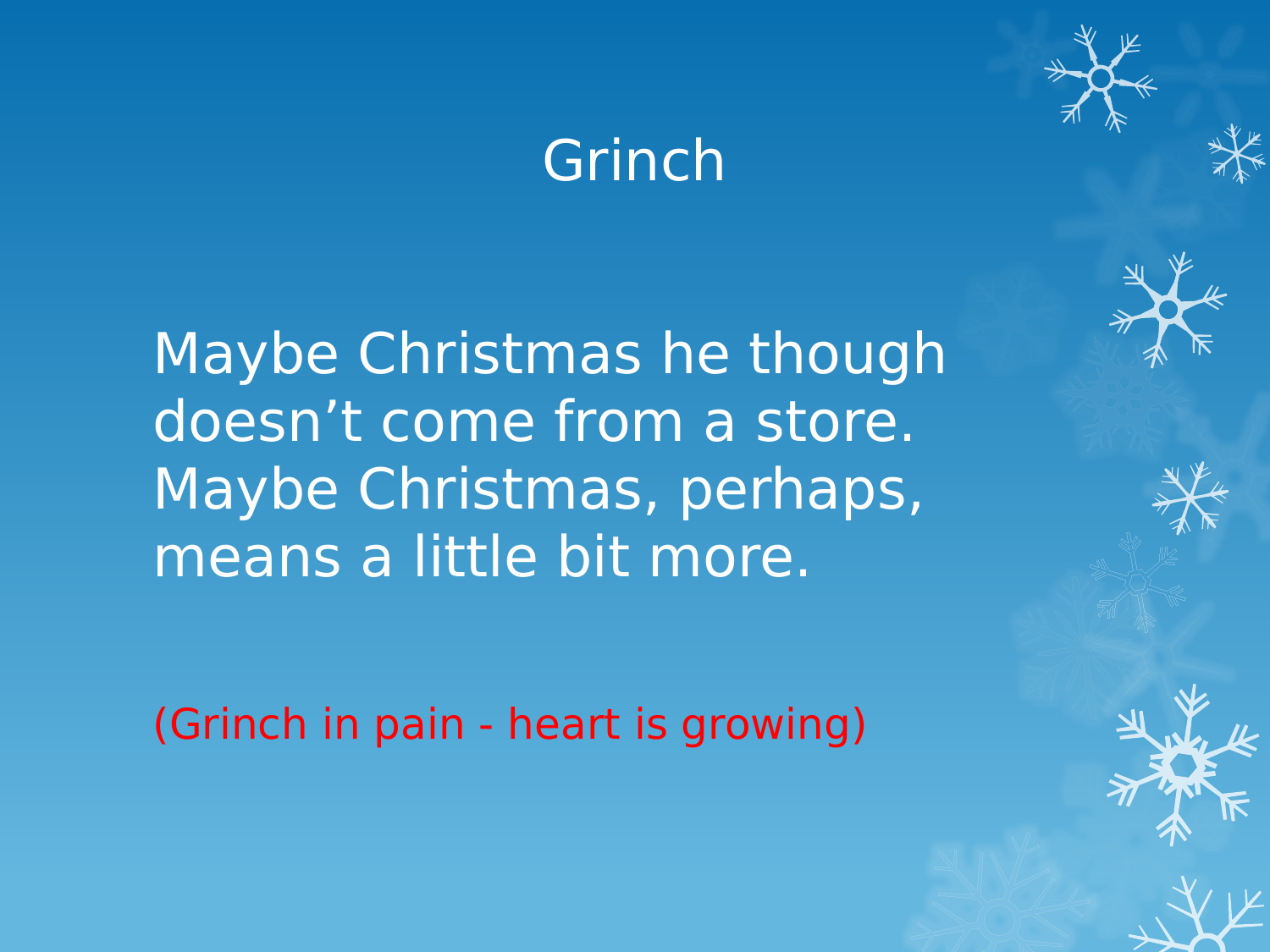

# Grinch
Maybe Christmas he though doesn’t come from a store. Maybe Christmas, perhaps, means a little bit more.

(Grinch in pain - heart is growing)